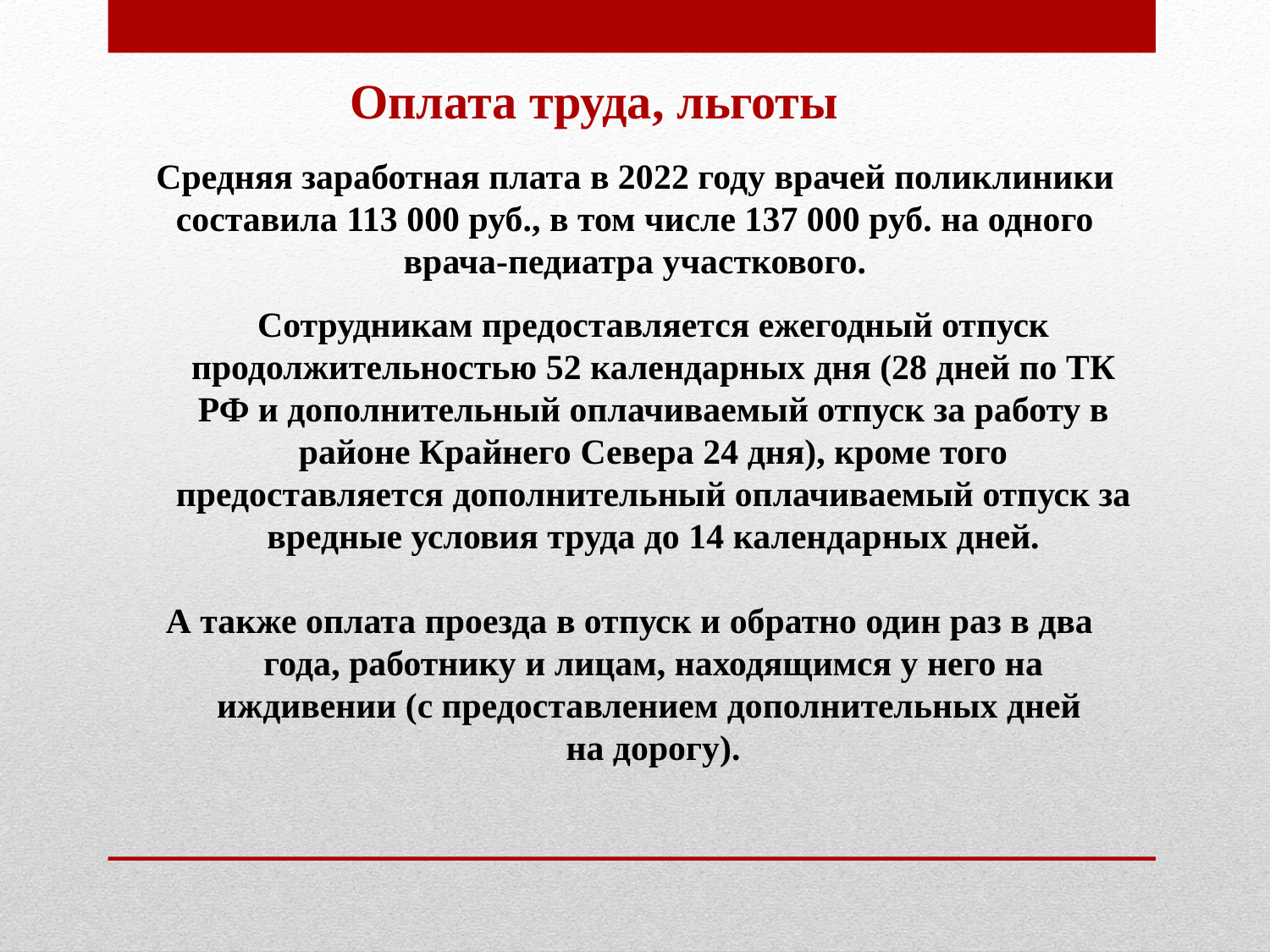

Оплата труда, льготы
Средняя заработная плата в 2022 году врачей поликлиники составила 113 000 руб., в том числе 137 000 руб. на одного врача-педиатра участкового.
	Сотрудникам предоставляется ежегодный отпуск продолжительностью 52 календарных дня (28 дней по ТК РФ и дополнительный оплачиваемый отпуск за работу в районе Крайнего Севера 24 дня), кроме того предоставляется дополнительный оплачиваемый отпуск за вредные условия труда до 14 календарных дней.

А также оплата проезда в отпуск и обратно один раз в два года, работнику и лицам, находящимся у него на иждивении (с предоставлением дополнительных дней
на дорогу).